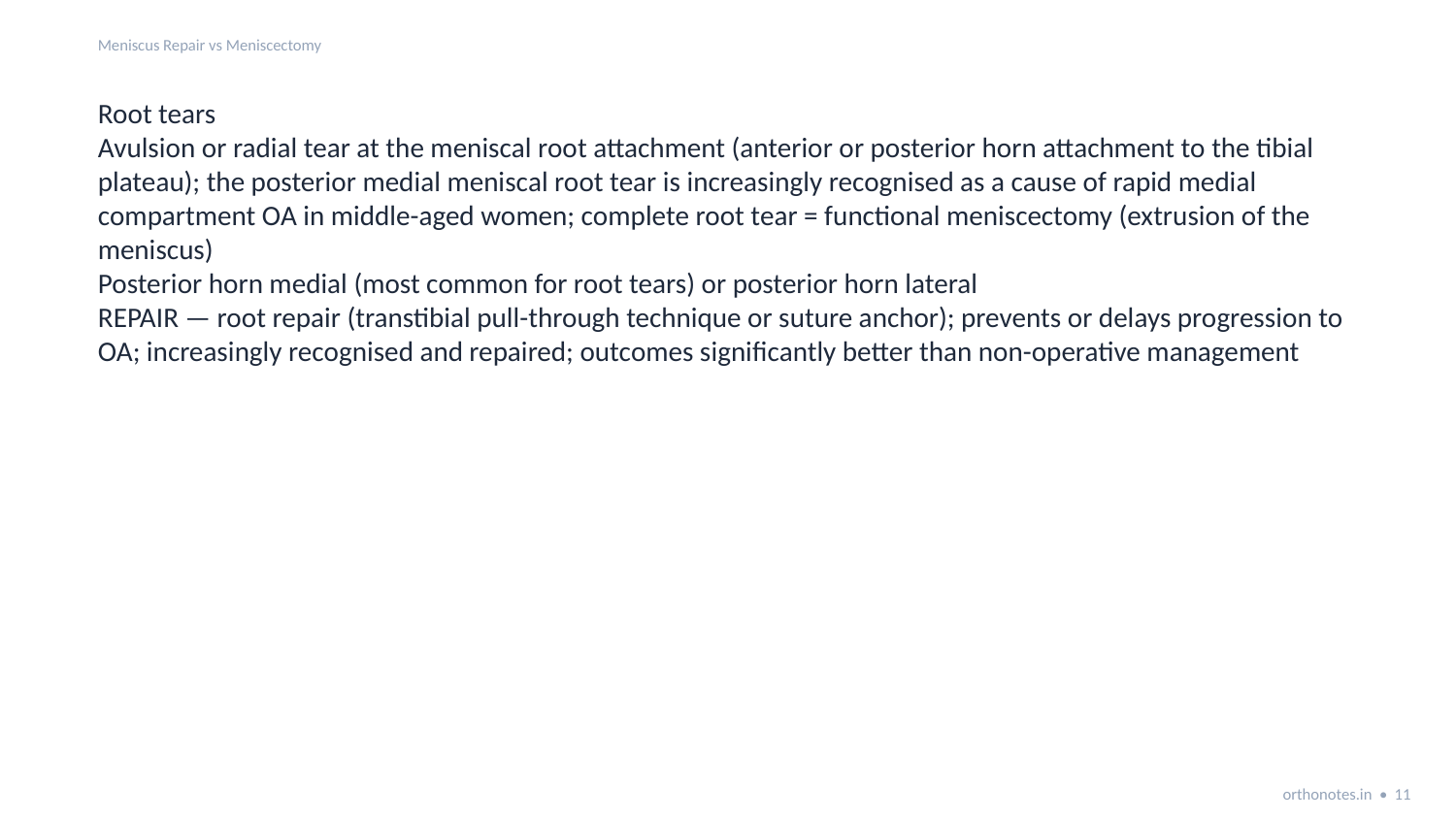

Meniscus Repair vs Meniscectomy
Root tears
Avulsion or radial tear at the meniscal root attachment (anterior or posterior horn attachment to the tibial plateau); the posterior medial meniscal root tear is increasingly recognised as a cause of rapid medial compartment OA in middle-aged women; complete root tear = functional meniscectomy (extrusion of the meniscus)
Posterior horn medial (most common for root tears) or posterior horn lateral
REPAIR — root repair (transtibial pull-through technique or suture anchor); prevents or delays progression to OA; increasingly recognised and repaired; outcomes significantly better than non-operative management
orthonotes.in  •  11